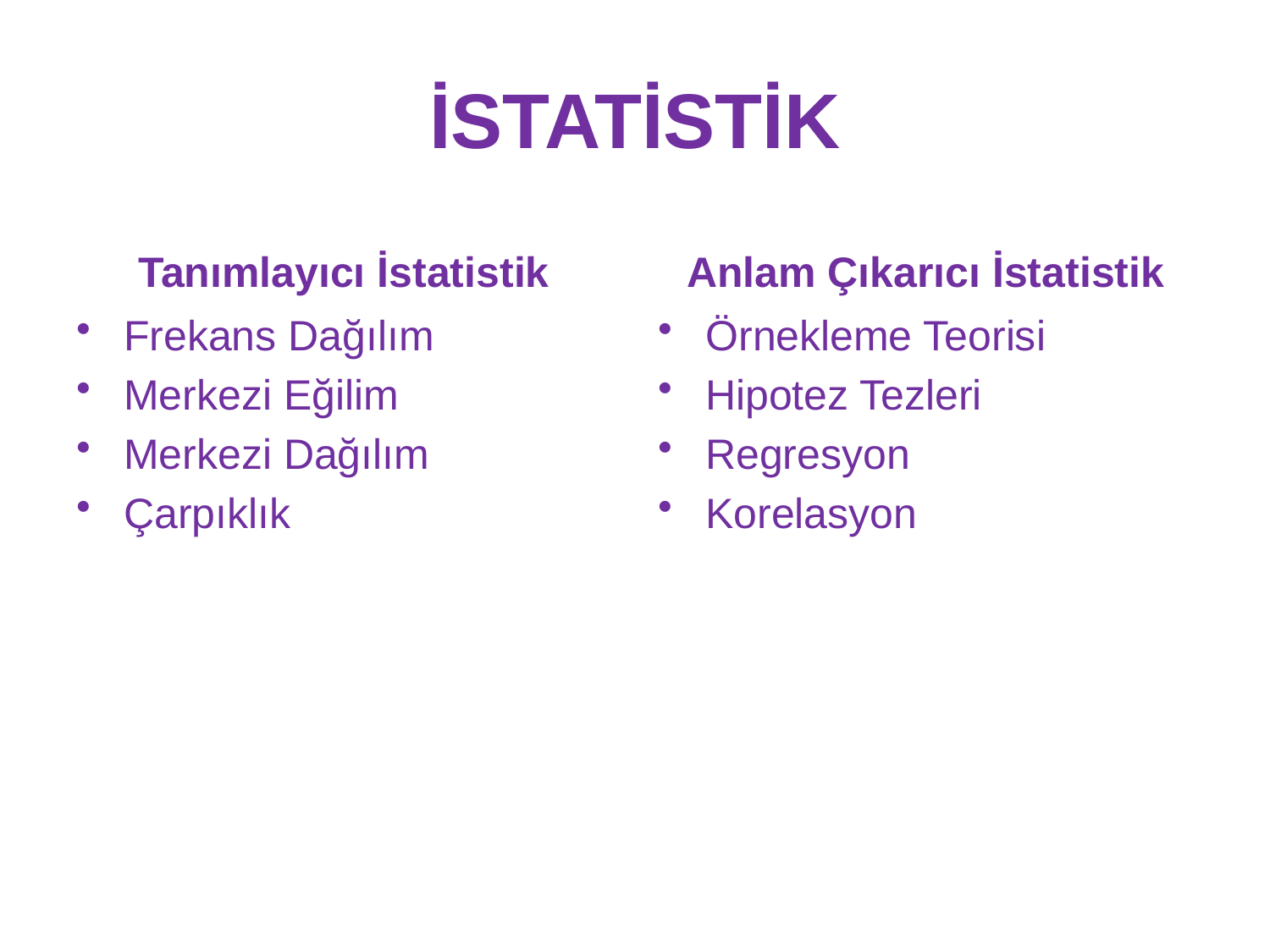

# İSTATİSTİK
Tanımlayıcı İstatistik
Anlam Çıkarıcı İstatistik
Frekans Dağılım
Merkezi Eğilim
Merkezi Dağılım
Çarpıklık
Örnekleme Teorisi
Hipotez Tezleri
Regresyon
Korelasyon